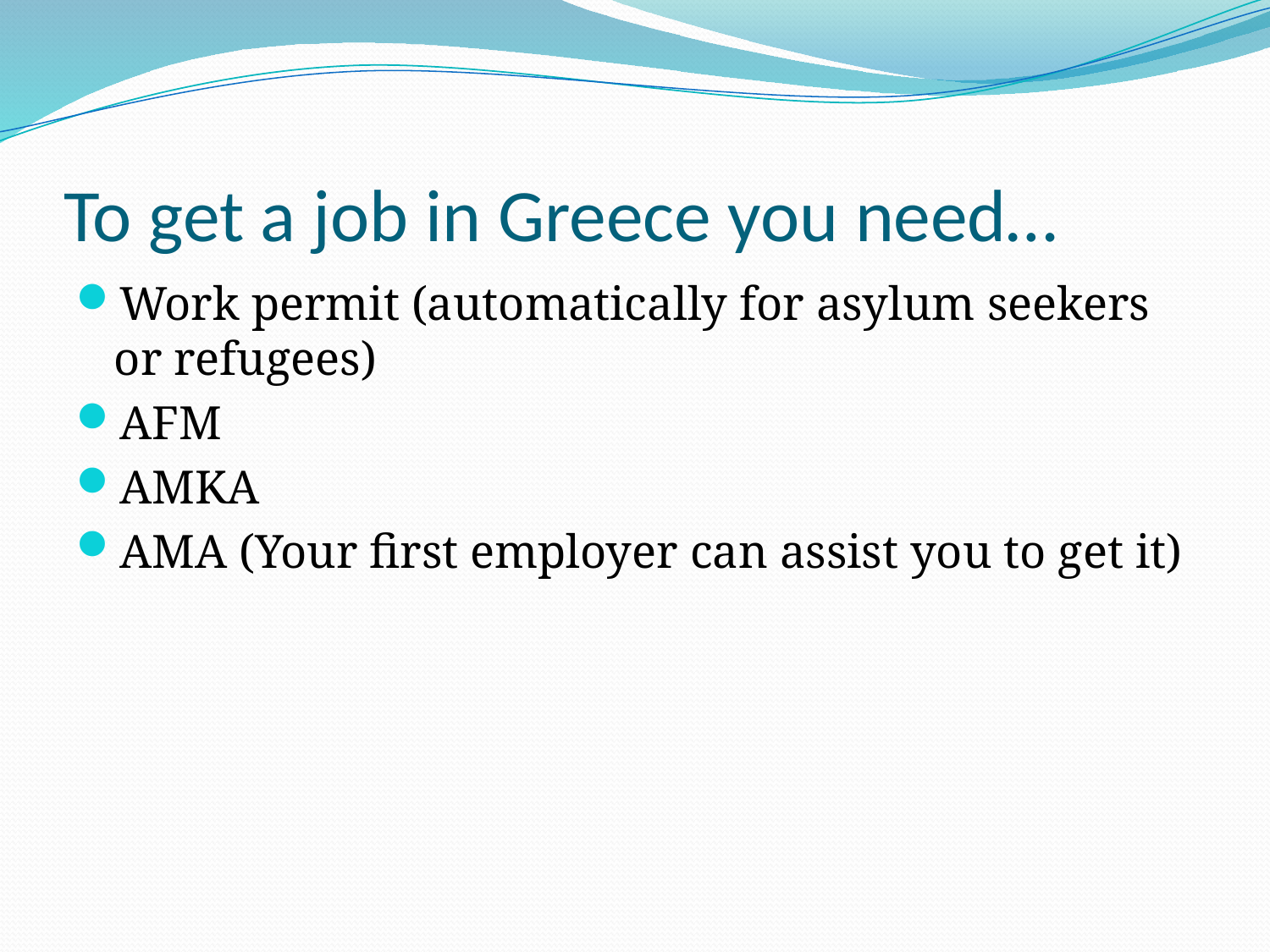

# To get a job in Greece you need…
Work permit (automatically for asylum seekers or refugees)
AFM
AMKA
AMA (Your first employer can assist you to get it)